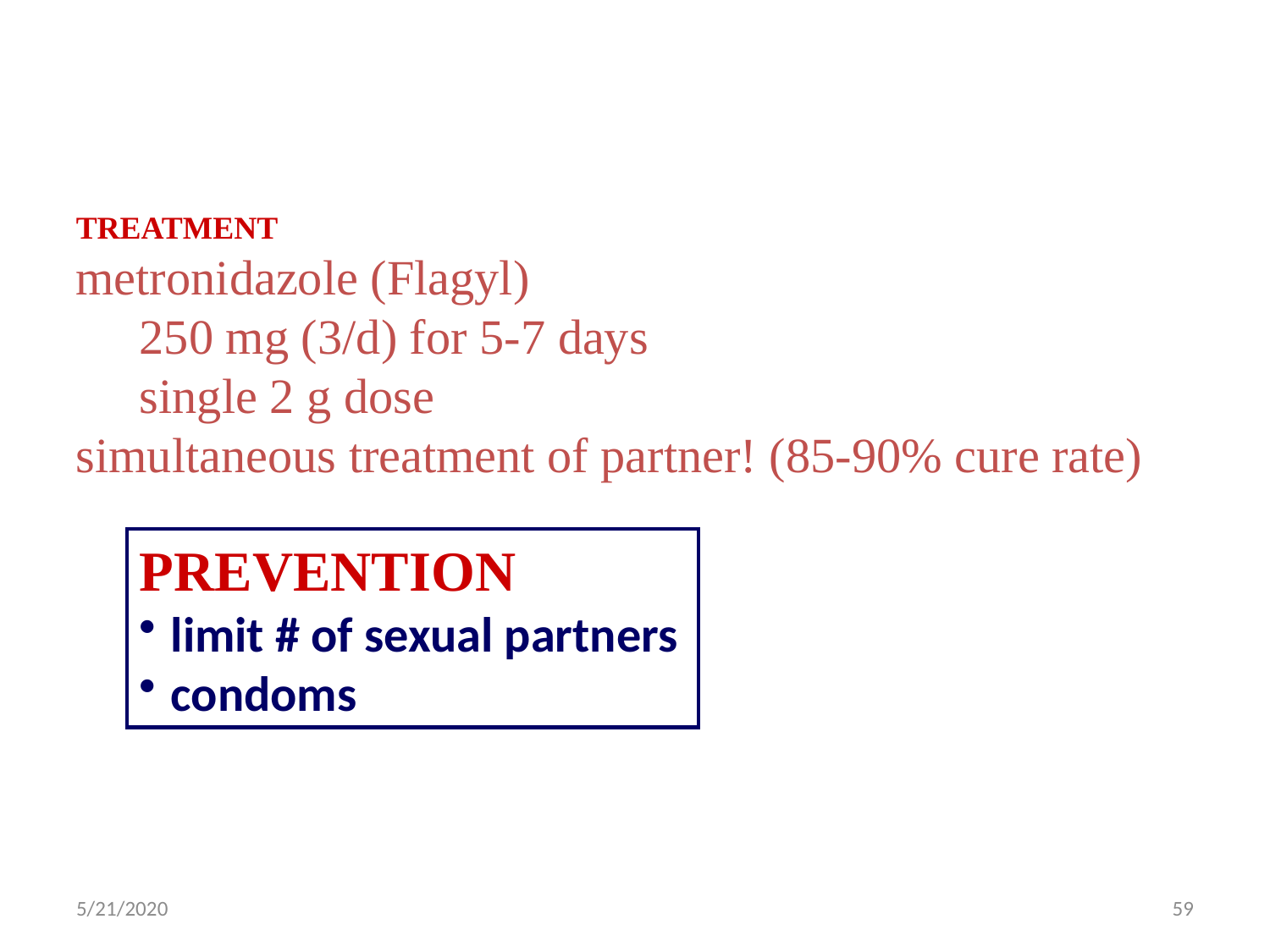

TREATMENT
metronidazole (Flagyl)
250 mg (3/d) for 5-7 days
single 2 g dose
simultaneous treatment of partner! (85-90% cure rate)
PREVENTION
limit # of sexual partners
condoms
5/21/2020
59